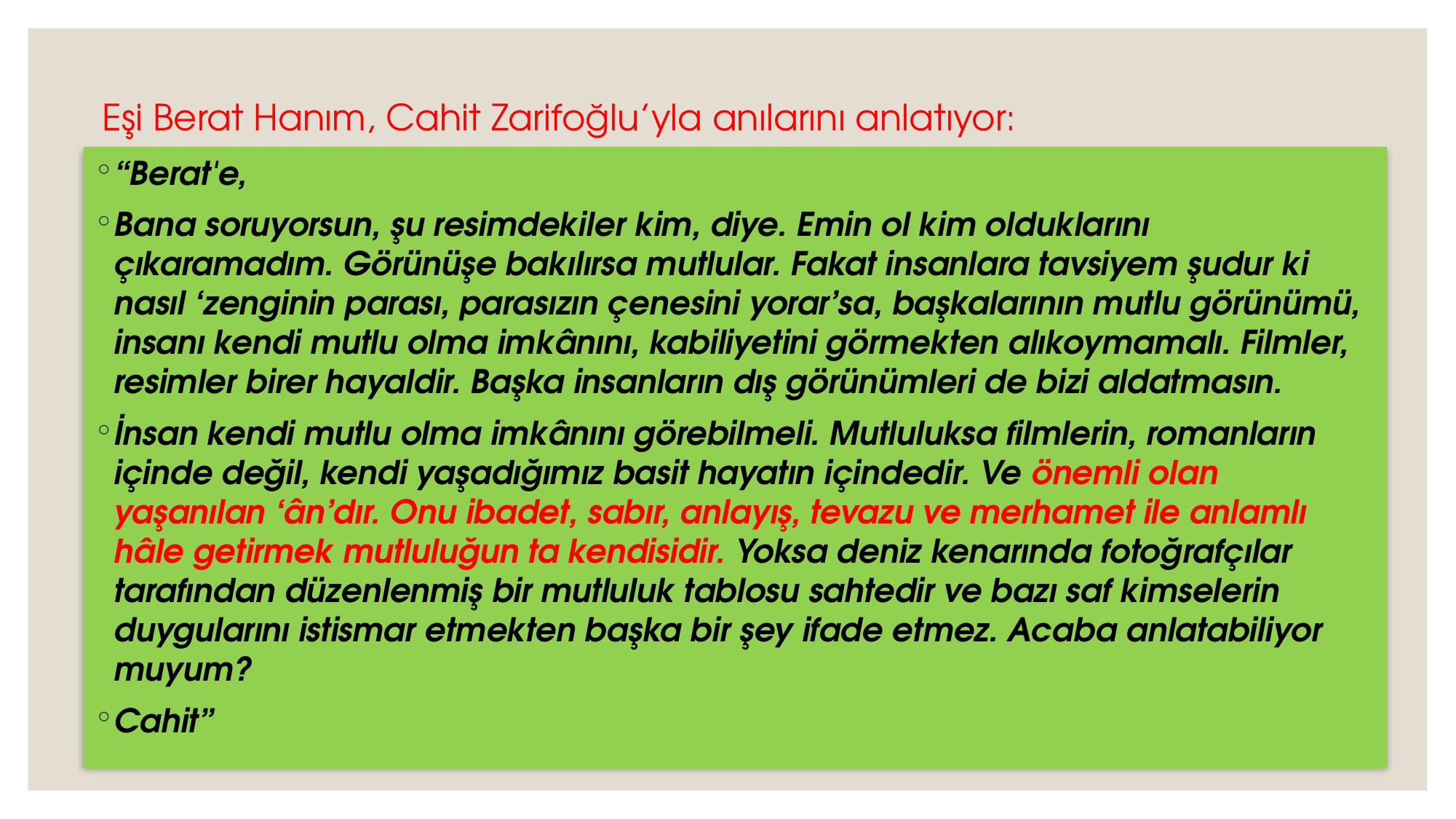

# Eşi Berat Hanım, Cahit Zarifoğlu’yla anılarını anlatıyor:
“Berat'e,
Bana soruyorsun, şu resimdekiler kim, diye. Emin ol kim olduklarını çıkaramadım. Görünüşe bakılırsa mutlular. Fakat insanlara tavsiyem şudur ki nasıl ‘zenginin parası, parasızın çenesini yorar’sa, başkalarının mutlu görünümü, insanı kendi mutlu olma imkânını, kabiliyetini görmekten alıkoymamalı. Filmler, resimler birer hayaldir. Başka insanların dış görünümleri de bizi aldatmasın.
İnsan kendi mutlu olma imkânını görebilmeli. Mutluluksa filmlerin, romanların içinde değil, kendi yaşadığımız basit hayatın içindedir. Ve önemli olan yaşanılan ‘ân’dır. Onu ibadet, sabır, anlayış, tevazu ve merhamet ile anlamlı hâle getirmek mutluluğun ta kendisidir. Yoksa deniz kenarında fotoğrafçılar tarafından düzenlenmiş bir mutluluk tablosu sahtedir ve bazı saf kimselerin duygularını istismar etmekten başka bir şey ifade etmez. Acaba anlatabiliyor muyum?
Cahit”